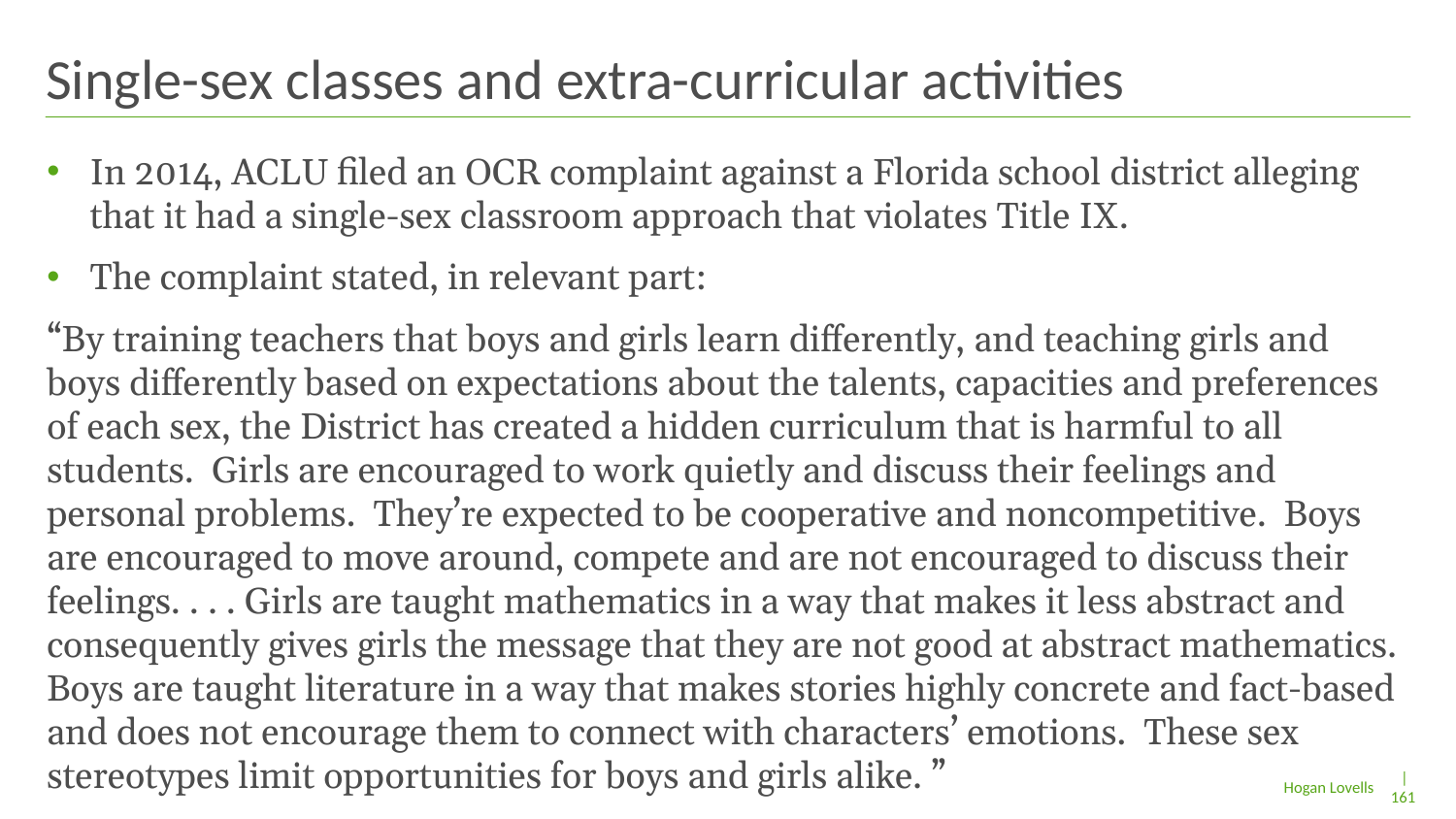

# Single-sex classes and extra-curricular activities
In 2014, ACLU filed an OCR complaint against a Florida school district alleging that it had a single-sex classroom approach that violates Title IX.
The complaint stated, in relevant part:
“By training teachers that boys and girls learn differently, and teaching girls and boys differently based on expectations about the talents, capacities and preferences of each sex, the District has created a hidden curriculum that is harmful to all students.  Girls are encouraged to work quietly and discuss their feelings and personal problems.  They’re expected to be cooperative and noncompetitive.  Boys are encouraged to move around, compete and are not encouraged to discuss their feelings. . . . Girls are taught mathematics in a way that makes it less abstract and consequently gives girls the message that they are not good at abstract mathematics.  Boys are taught literature in a way that makes stories highly concrete and fact-based and does not encourage them to connect with characters’ emotions.  These sex stereotypes limit opportunities for boys and girls alike. ”

|  161
Hogan Lovells